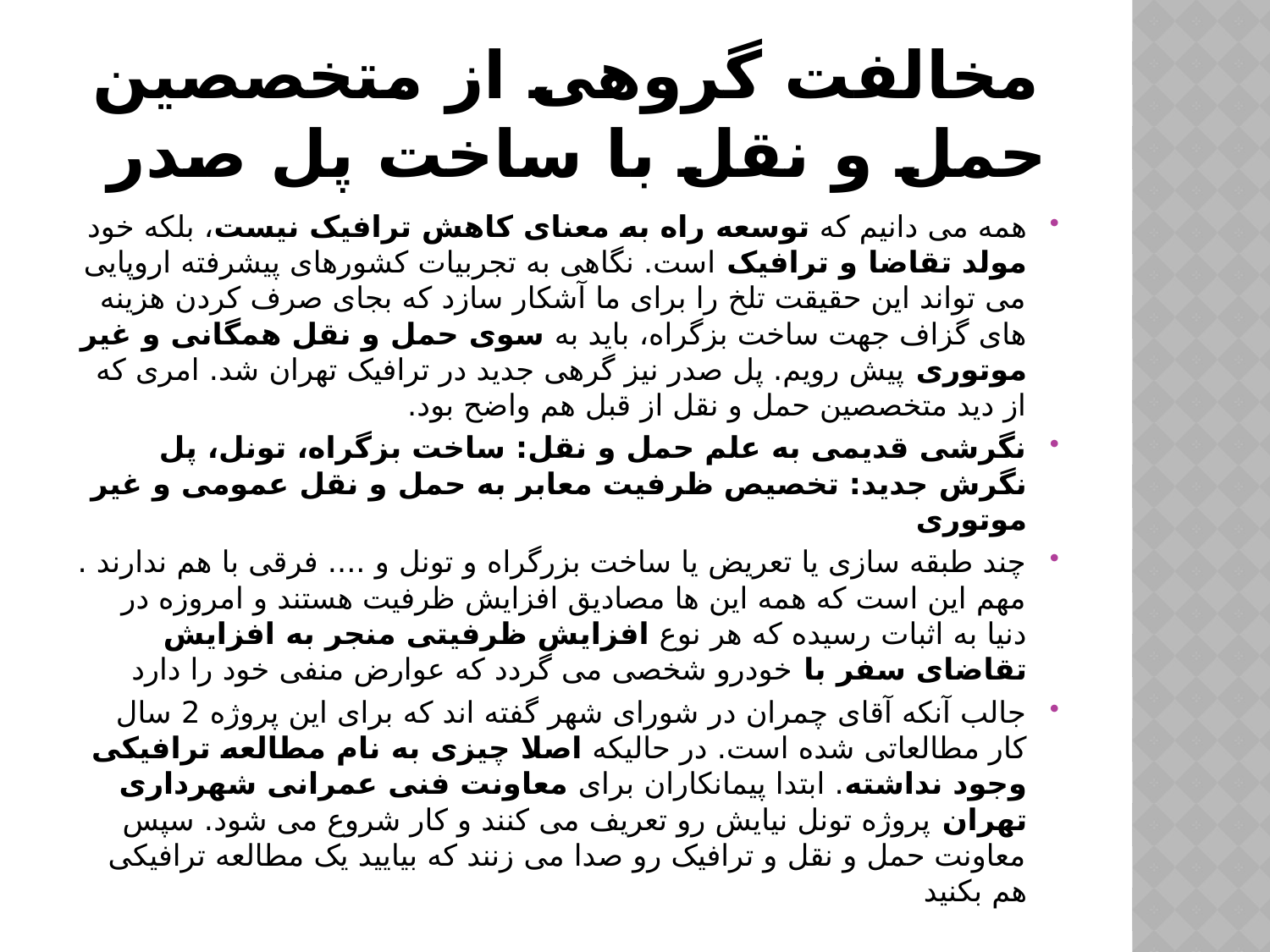

# مخالفت گروهی از متخصصین حمل و نقل با ساخت پل صدر
همه می دانیم که توسعه راه به معنای کاهش ترافیک نیست، بلکه خود مولد تقاضا و ترافیک است. نگاهی به تجربیات کشورهای پیشرفته اروپایی می تواند این حقیقت تلخ را برای ما آشکار سازد که بجای صرف کردن هزینه های گزاف جهت ساخت بزگراه، باید به سوی حمل و نقل همگانی و غیر موتوری پیش رویم. پل صدر نیز گرهی جدید در ترافیک تهران شد. امری که از دید متخصصین حمل و نقل از قبل هم واضح بود.
نگرشی قدیمی به علم حمل و نقل: ساخت بزگراه، تونل، پل 
نگرش جدید: تخصیص ظرفیت معابر به حمل و نقل عمومی و غیر موتوری
چند طبقه سازی یا تعریض یا ساخت بزرگراه و تونل و .... فرقی با هم ندارند . مهم این است که همه این ها مصادیق افزایش ظرفیت هستند و امروزه در دنیا به اثبات رسیده که هر نوع افزایش ظرفیتی منجر به افزایش تقاضای سفر با خودرو شخصی می گردد که عوارض منفی خود را دارد
جالب آنکه آقای چمران در شورای شهر گفته اند که برای این پروژه 2 سال کار مطالعاتی شده است. در حالیکه اصلا چیزی به نام مطالعه ترافیکی وجود نداشته. ابتدا پیمانکاران برای معاونت فنی عمرانی شهرداری تهران پروژه تونل نیایش رو تعریف می کنند و کار شروع می شود. سپس معاونت حمل و نقل و ترافیک رو صدا می زنند که بیایید یک مطالعه ترافیکی هم بکنید